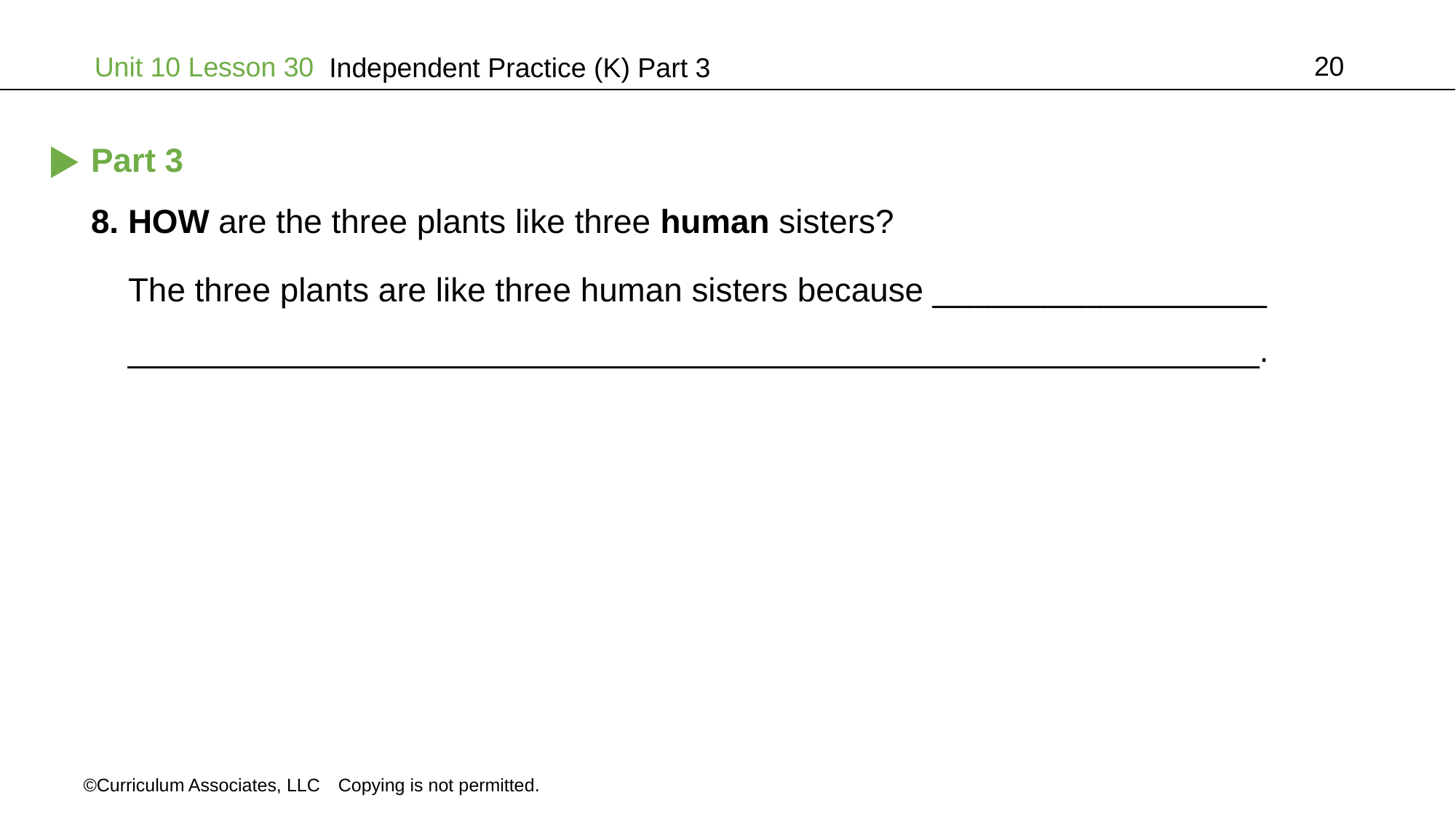

20
Independent Practice (K) Part 3
Part 3

8. HOW are the three plants like three human sisters?
    The three plants are like three human sisters because __________________
    _____________________________________________________________.